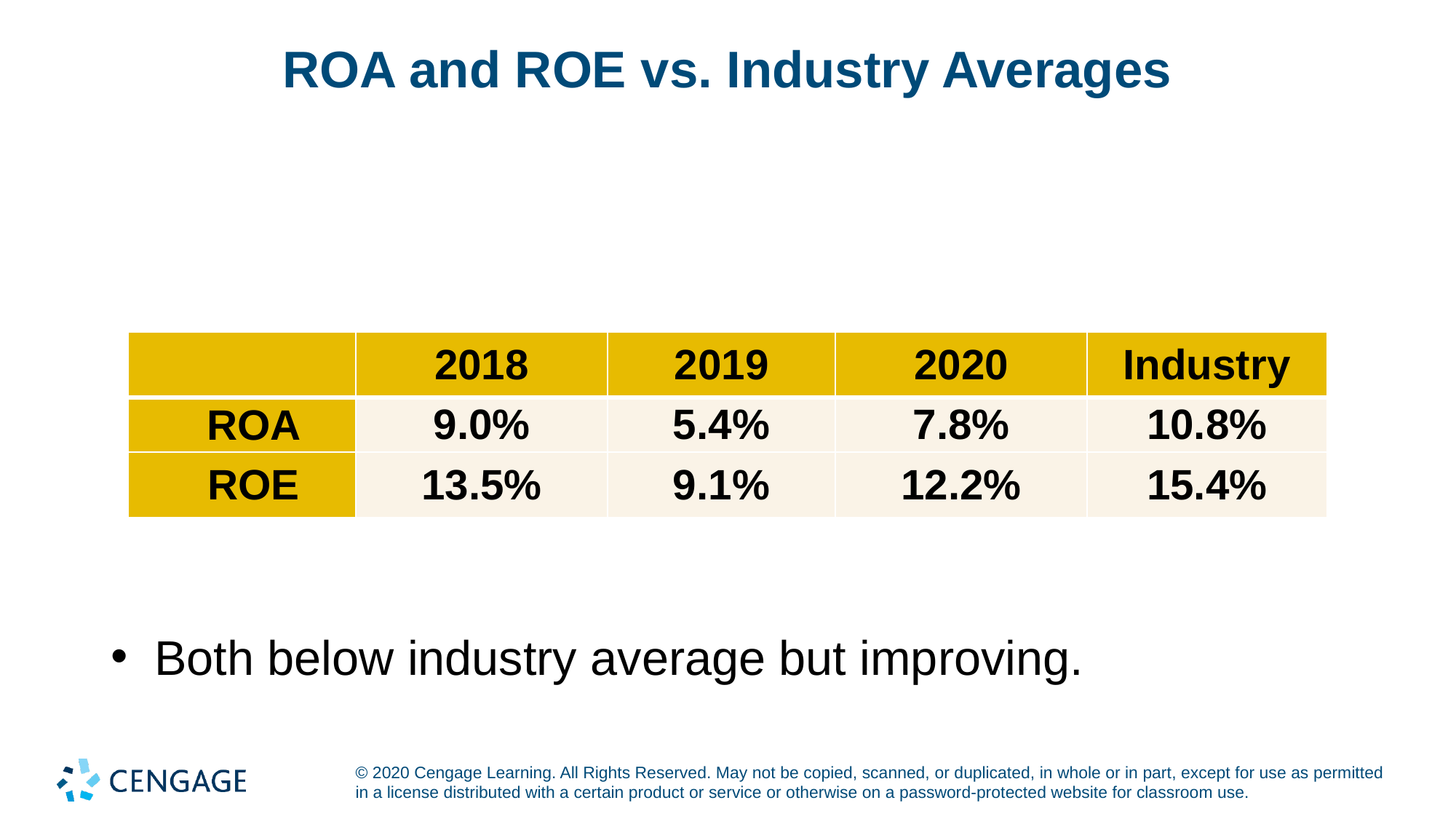

# ROA and ROE vs. Industry Averages
|  | 2018 | 2019 | 2020 | Industry |
| --- | --- | --- | --- | --- |
| ROA | 9.0% | 5.4% | 7.8% | 10.8% |
| ROE | 13.5% | 9.1% | 12.2% | 15.4% |
Both below industry average but improving.